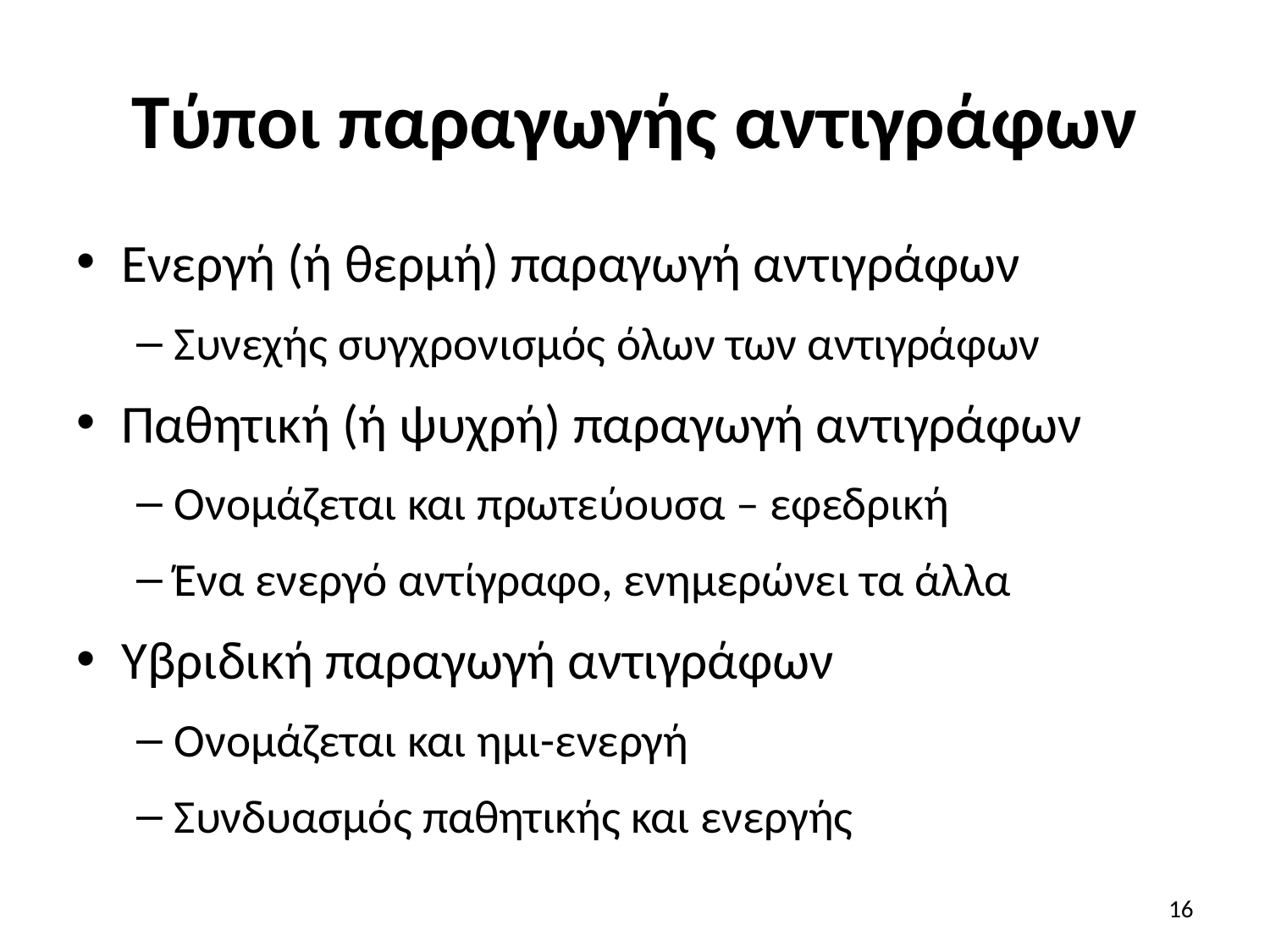

# Τύποι παραγωγής αντιγράφων
Ενεργή (ή θερμή) παραγωγή αντιγράφων
Συνεχής συγχρονισμός όλων των αντιγράφων
Παθητική (ή ψυχρή) παραγωγή αντιγράφων
Ονομάζεται και πρωτεύουσα – εφεδρική
Ένα ενεργό αντίγραφο, ενημερώνει τα άλλα
Υβριδική παραγωγή αντιγράφων
Ονομάζεται και ημι-ενεργή
Συνδυασμός παθητικής και ενεργής
16